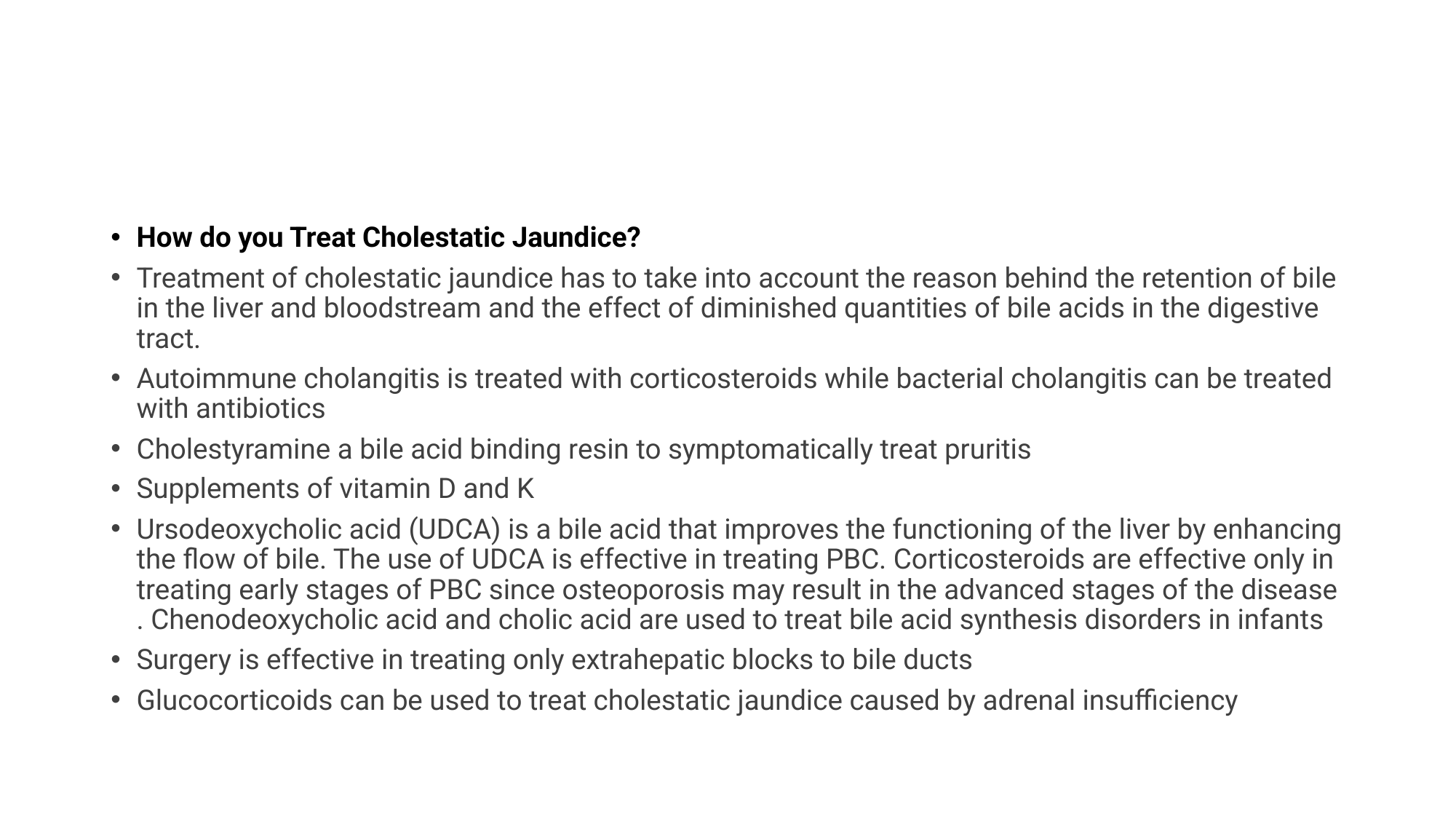

#
How do you Treat Cholestatic Jaundice?
Treatment of cholestatic jaundice has to take into account the reason behind the retention of bile in the liver and bloodstream and the effect of diminished quantities of bile acids in the digestive tract.
Autoimmune cholangitis is treated with corticosteroids while bacterial cholangitis can be treated with antibiotics
Cholestyramine a bile acid binding resin to symptomatically treat pruritis
Supplements of vitamin D and K
Ursodeoxycholic acid (UDCA) is a bile acid that improves the functioning of the liver by enhancing the flow of bile. The use of UDCA is effective in treating PBC. Corticosteroids are effective only in treating early stages of PBC since osteoporosis may result in the advanced stages of the disease . Chenodeoxycholic acid and cholic acid are used to treat bile acid synthesis disorders in infants
Surgery is effective in treating only extrahepatic blocks to bile ducts
Glucocorticoids can be used to treat cholestatic jaundice caused by adrenal insufficiency